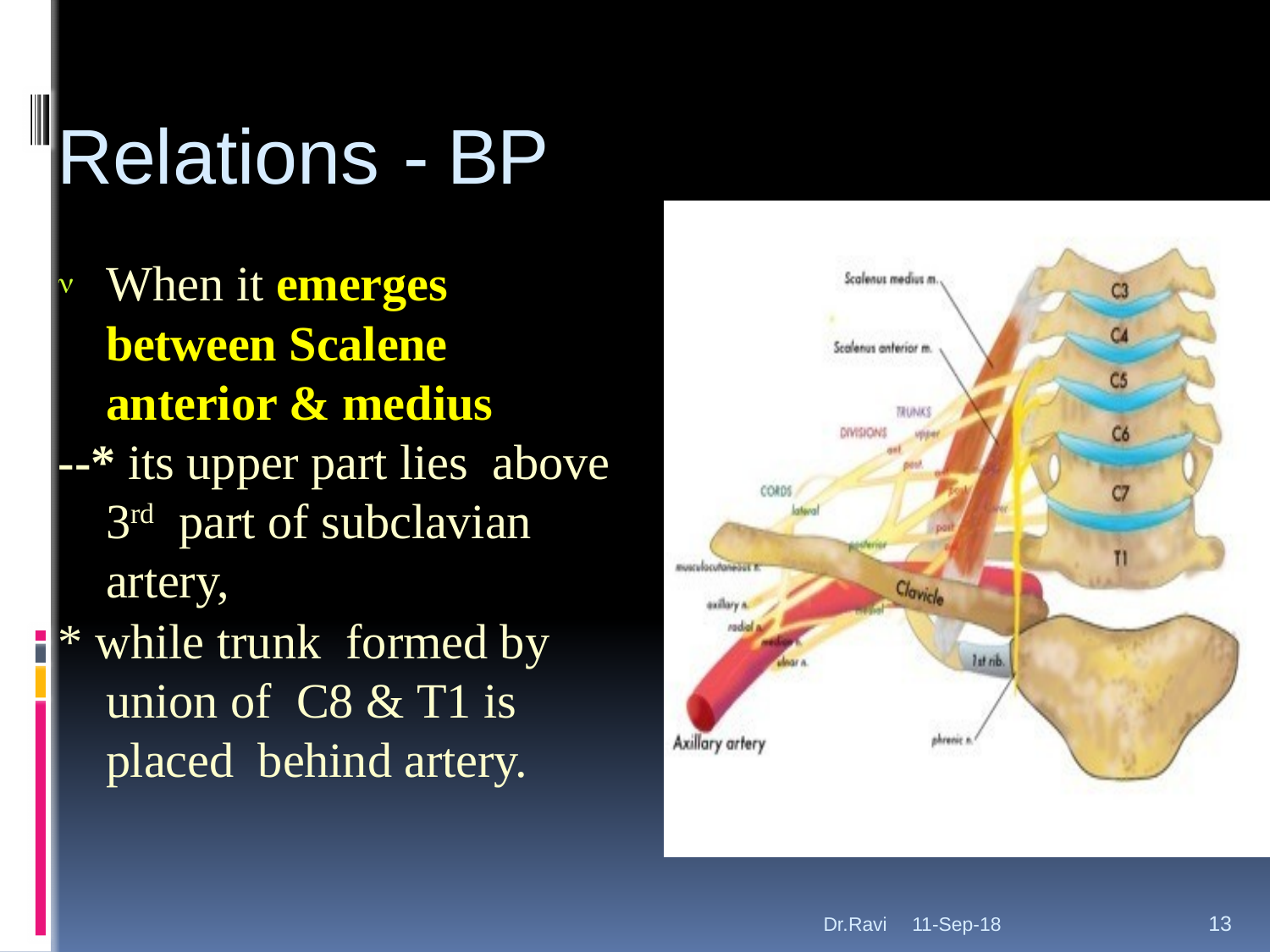

# Relations	- BP

ν	When it emerges  between Scalene  anterior & medius
--* its upper part lies  above 3rd  part of subclavian artery,
* while trunk  formed by union of  C8 & T1 is placed  behind artery.
Dr.Ravi
11-Sep-18
13